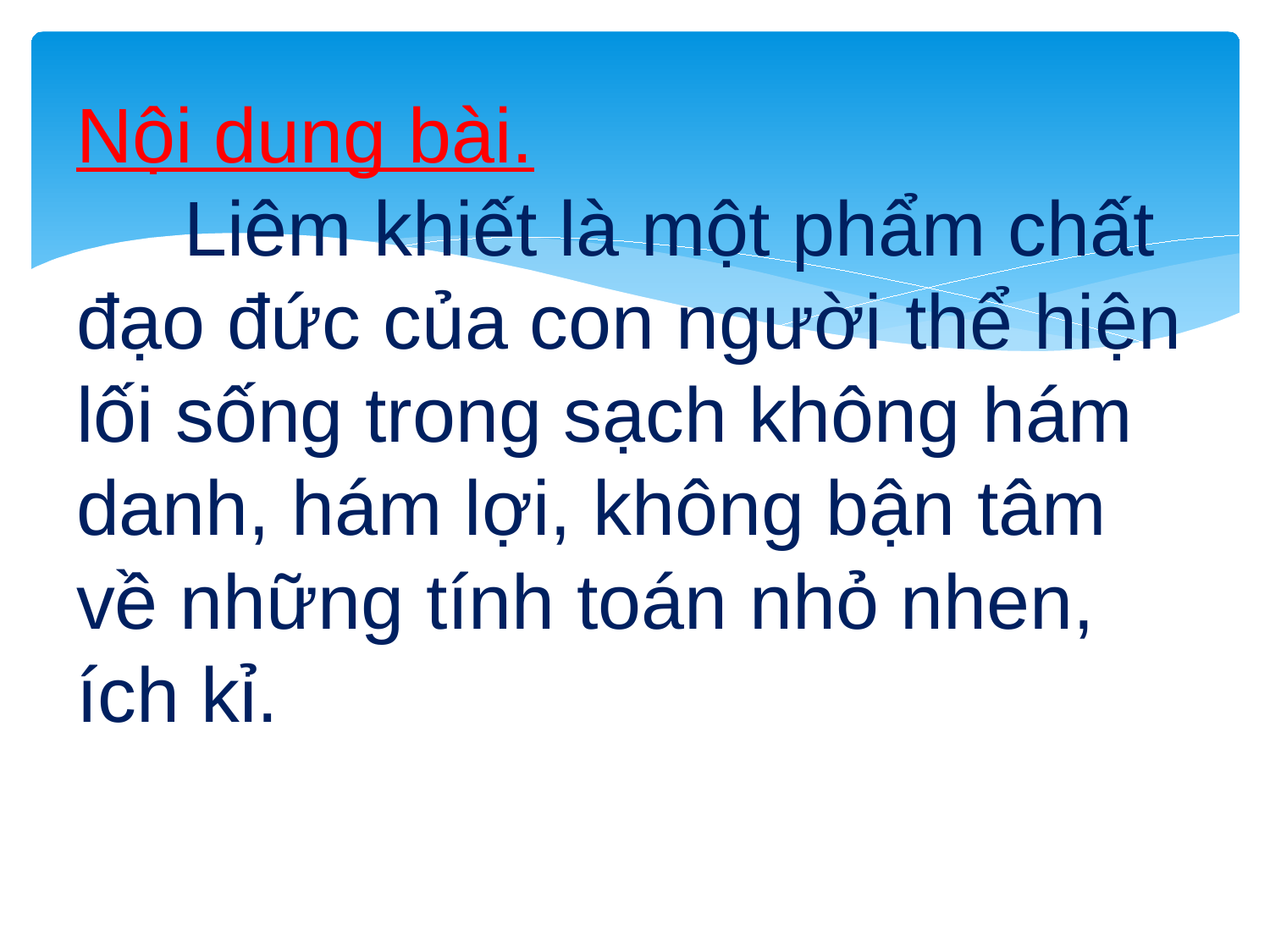

# Nội dung bài. Liêm khiết là một phẩm chất đạo đức của con người thể hiện lối sống trong sạch không hám danh, hám lợi, không bận tâm về những tính toán nhỏ nhen, ích kỉ.